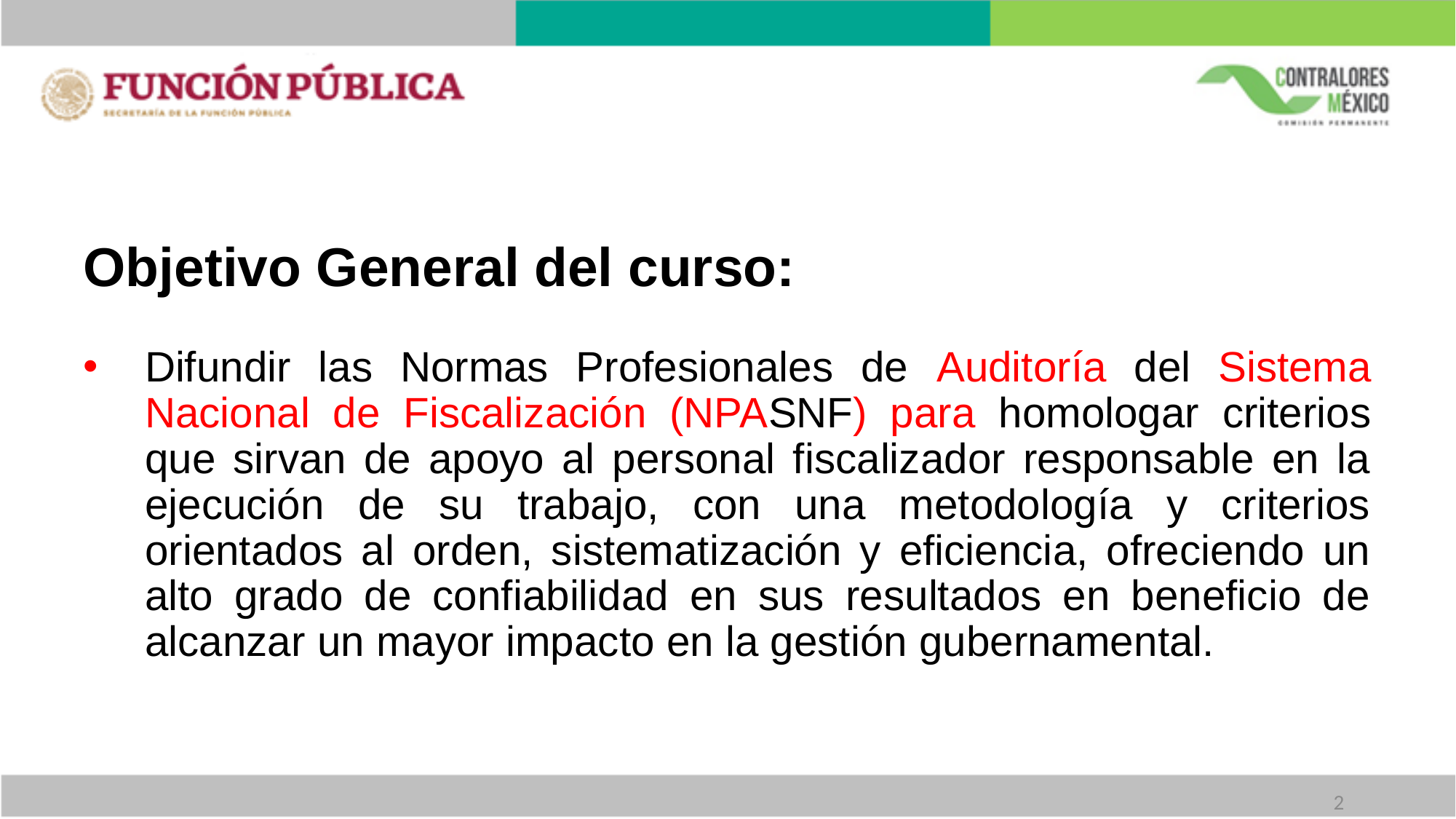

# Objetivo General del curso:
Difundir las Normas Profesionales de Auditoría del Sistema Nacional de Fiscalización (NPASNF) para homologar criterios que sirvan de apoyo al personal fiscalizador responsable en la ejecución de su trabajo, con una metodología y criterios orientados al orden, sistematización y eficiencia, ofreciendo un alto grado de confiabilidad en sus resultados en beneficio de alcanzar un mayor impacto en la gestión gubernamental.
2